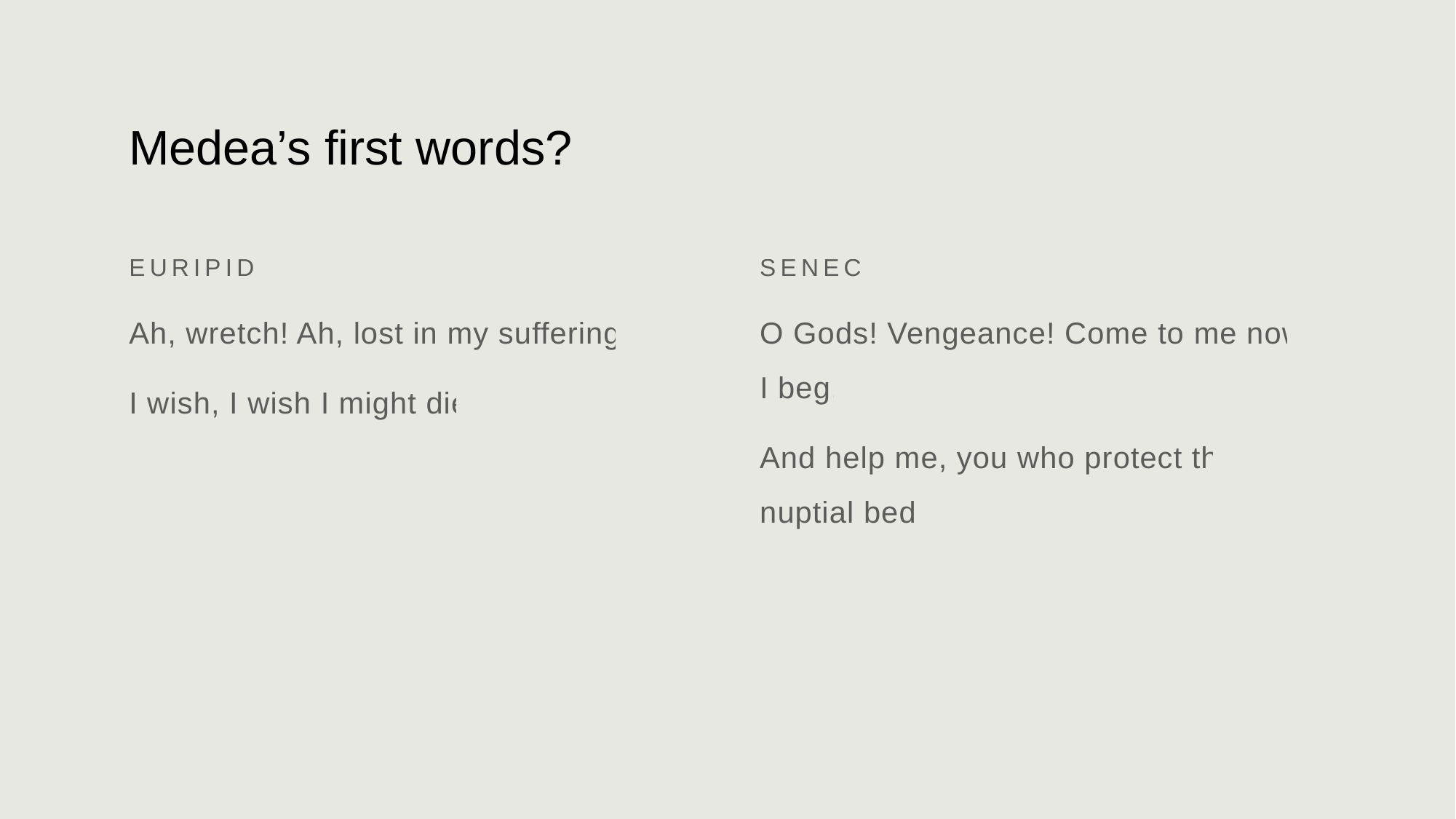

# Medea’s first words?
Euripides
seneca
Ah, wretch! Ah, lost in my sufferings,
I wish, I wish I might die.
O Gods! Vengeance! Come to me now, I beg,
And help me, you who protect the nuptial bed.